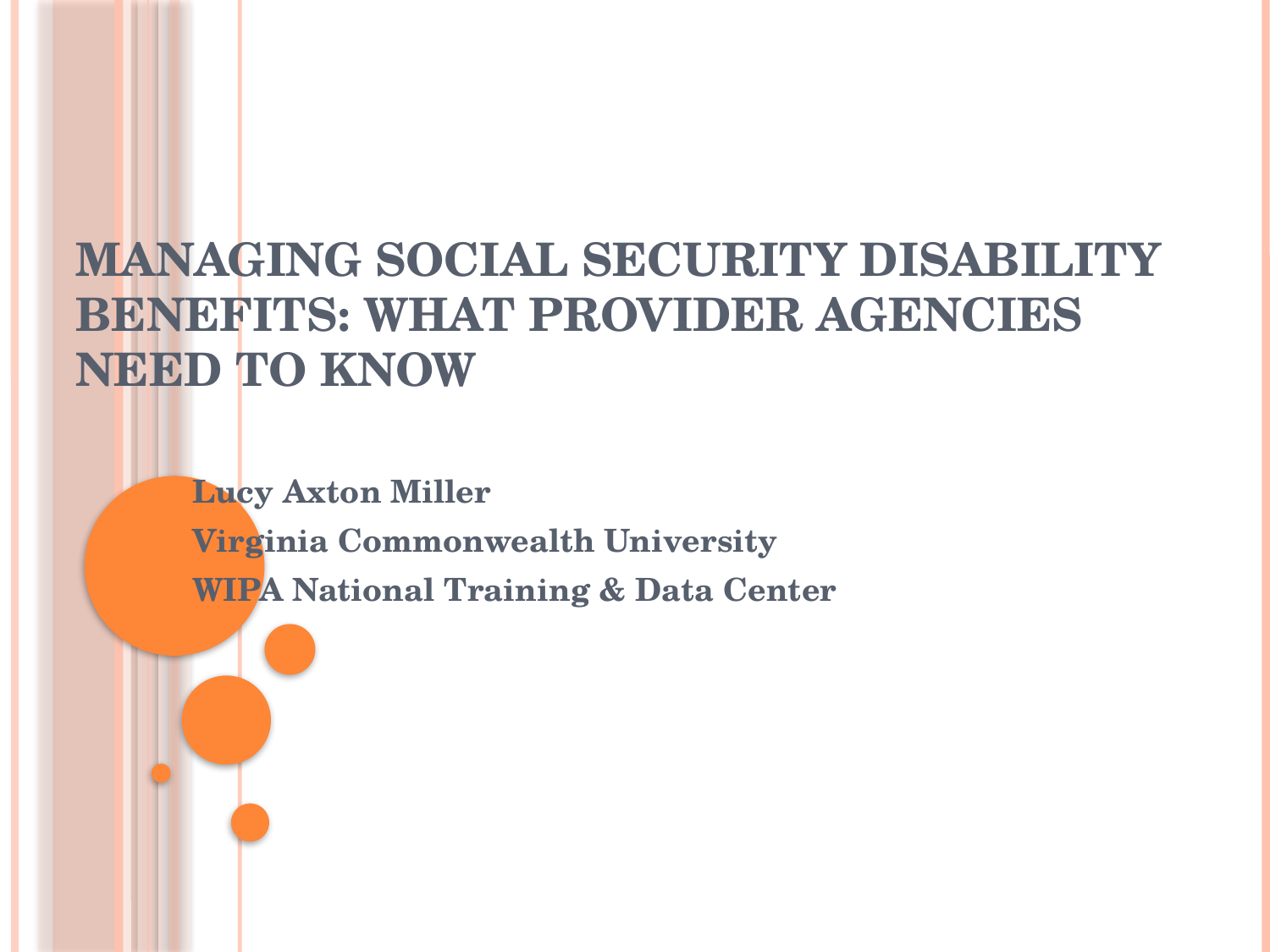

# Managing Social Security Disability Benefits: What Provider Agencies Need to Know
Lucy Axton Miller
Virginia Commonwealth University
WIPA National Training & Data Center